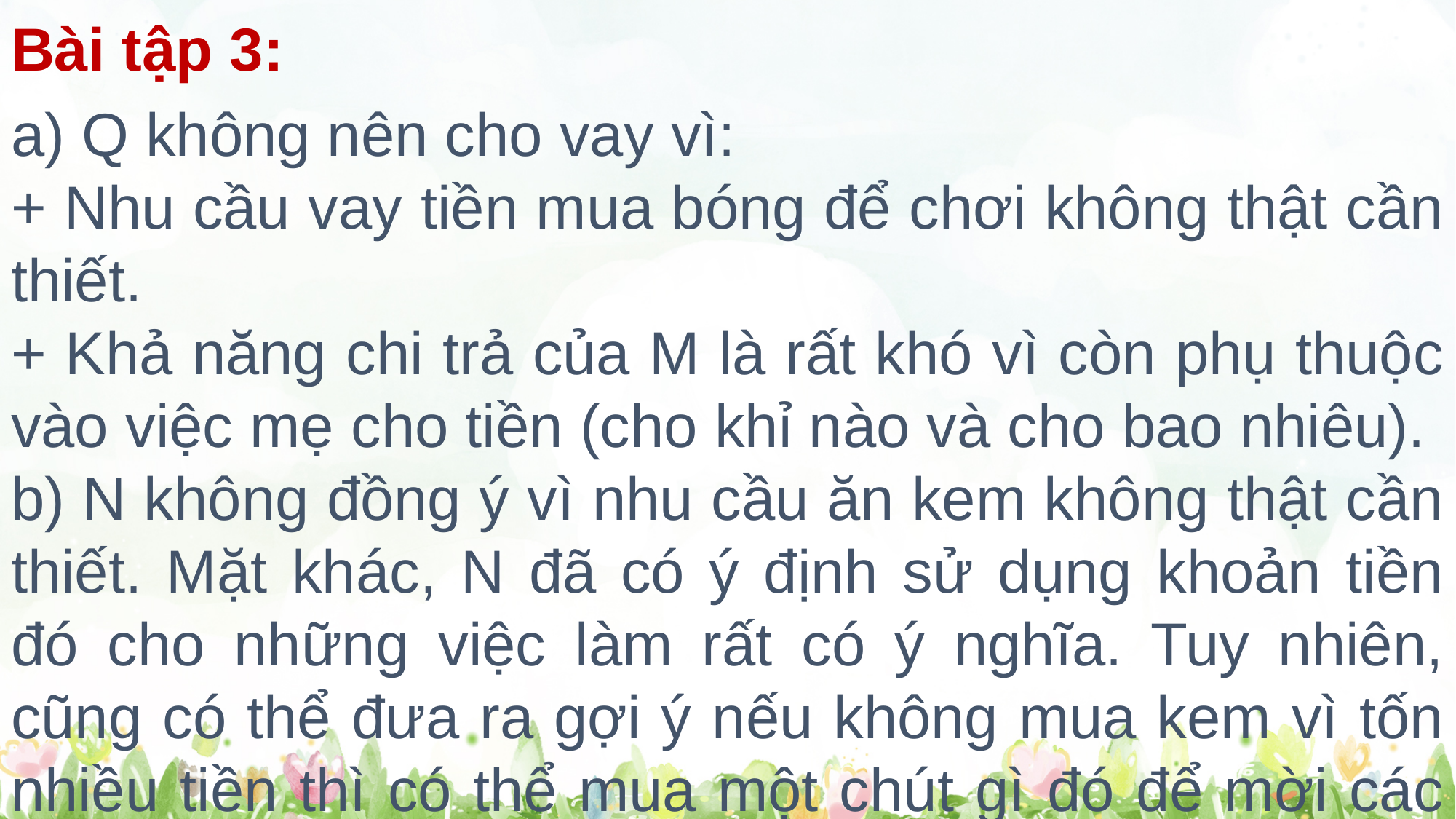

Bài tập 3:
a) Q không nên cho vay vì:
+ Nhu cầu vay tiền mua bóng để chơi không thật cần thiết.
+ Khả năng chi trả của M là rất khó vì còn phụ thuộc vào việc mẹ cho tiền (cho khỉ nào và cho bao nhiêu).
b) N không đồng ý vì nhu cầu ăn kem không thật cần thiết. Mặt khác, N đã có ý định sử dụng khoản tiền đó cho những việc làm rất có ý nghĩa. Tuy nhiên, cũng có thể đưa ra gợi ý nếu không mua kem vì tốn nhiều tiền thì có thể mua một chút gì đó để mời các bạn cho thêm phần vui vẻ, ví dụ như bỏng ngô, bim bim…